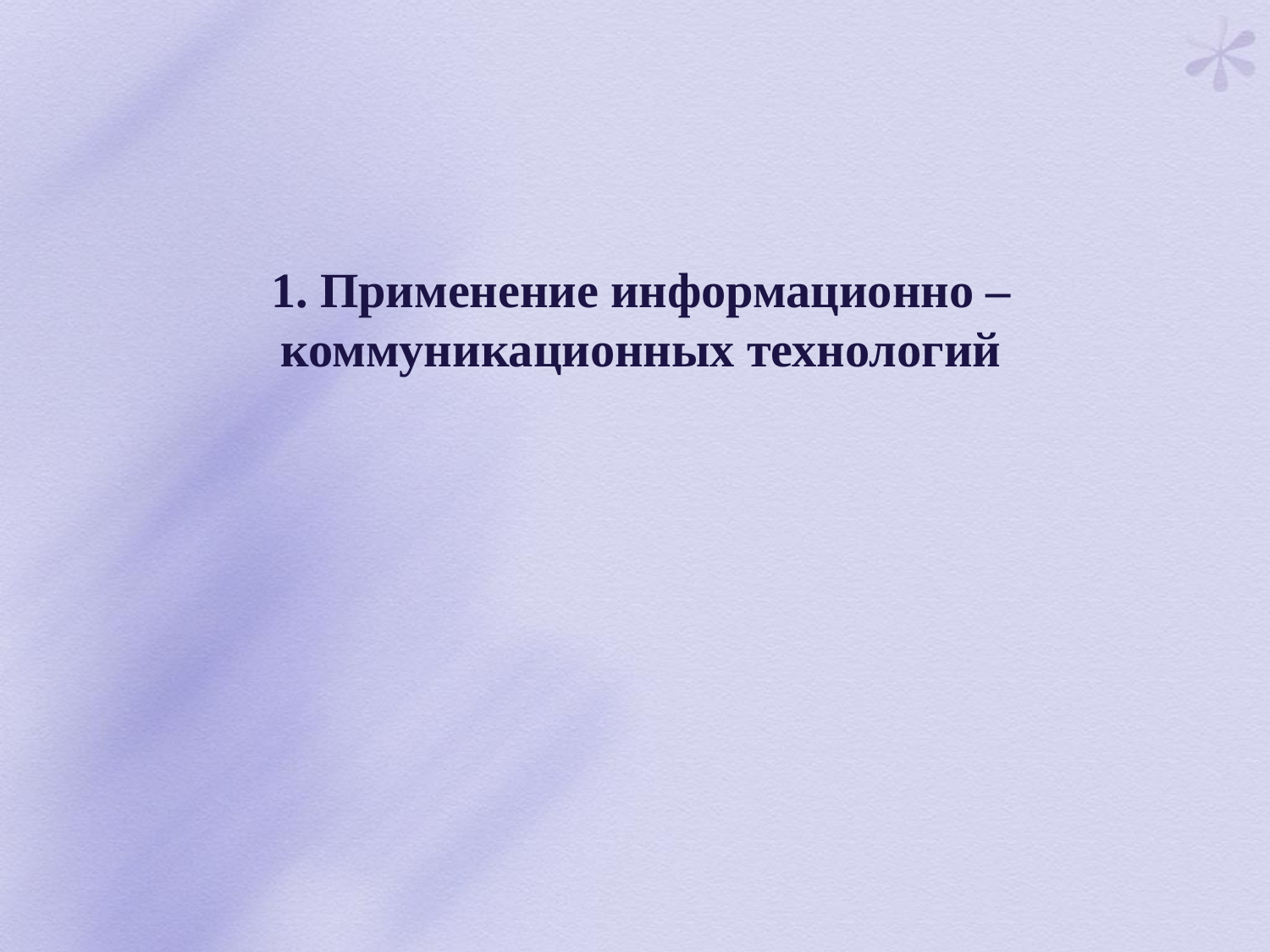

# 1. Применение информационно – коммуникационных технологий